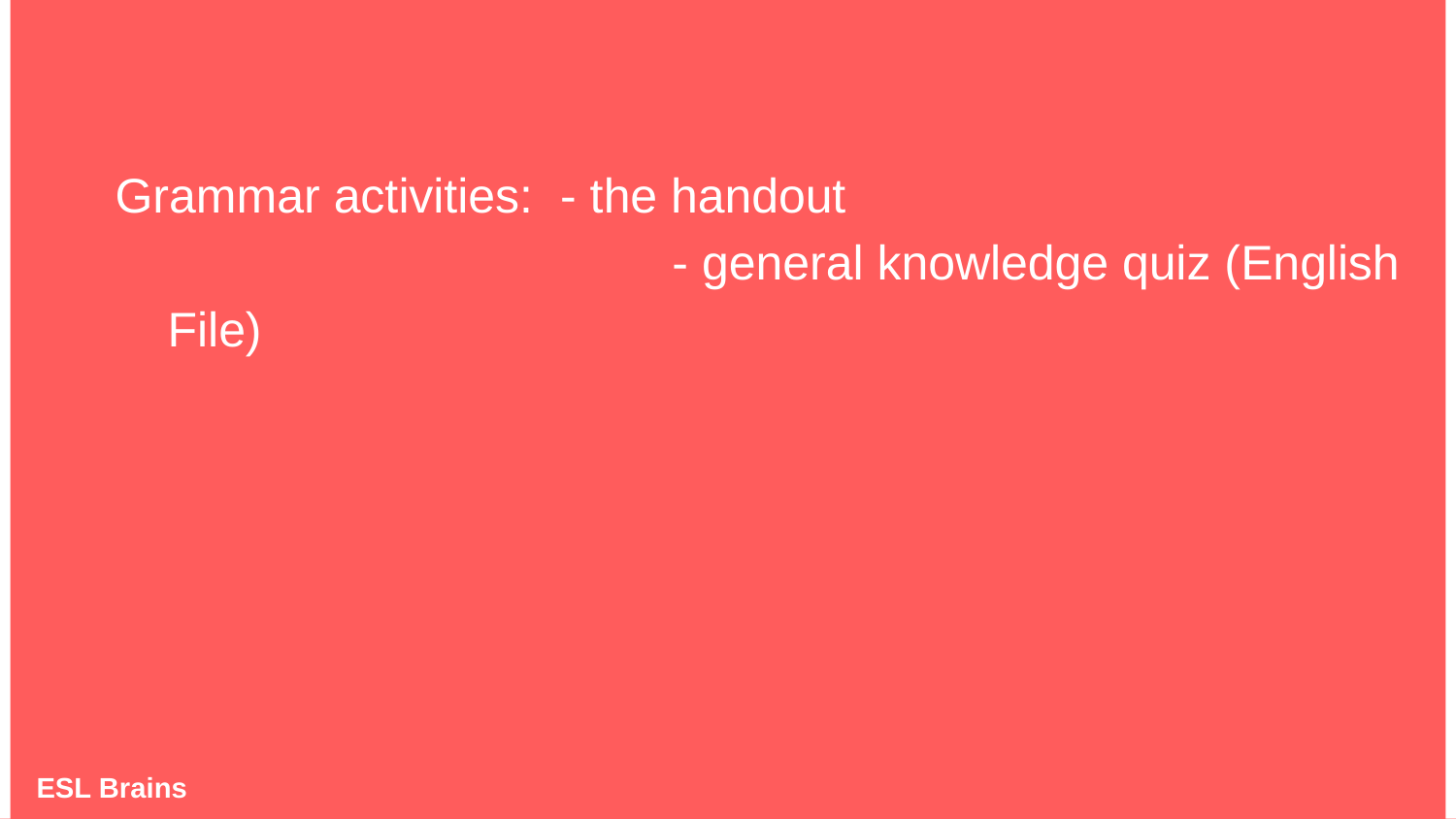

Grammar activities:  - the handout
                                         - general knowledge quiz (English File)